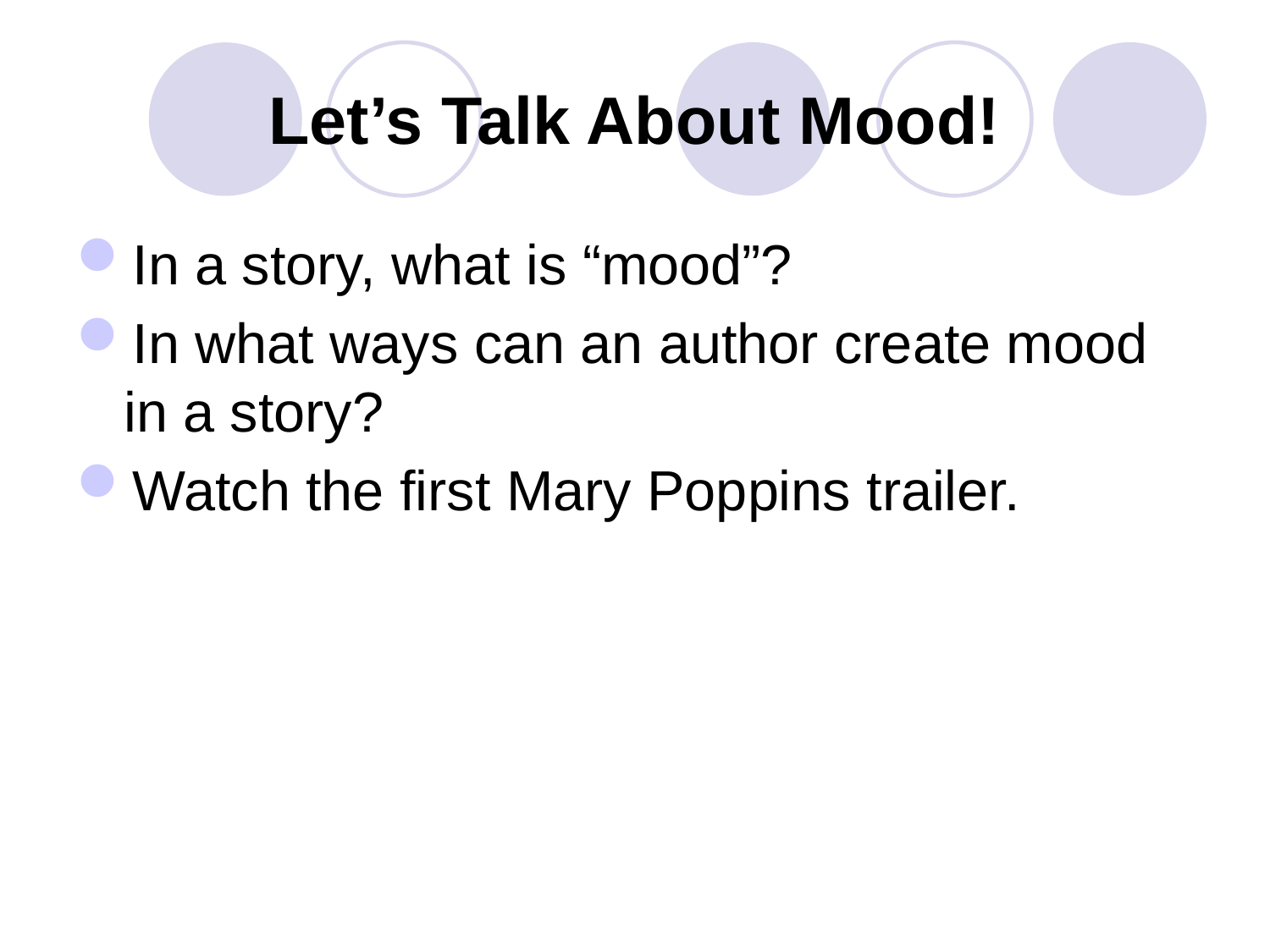

# Let’s Talk About Mood!
In a story, what is “mood”?
In what ways can an author create mood in a story?
Watch the first Mary Poppins trailer.